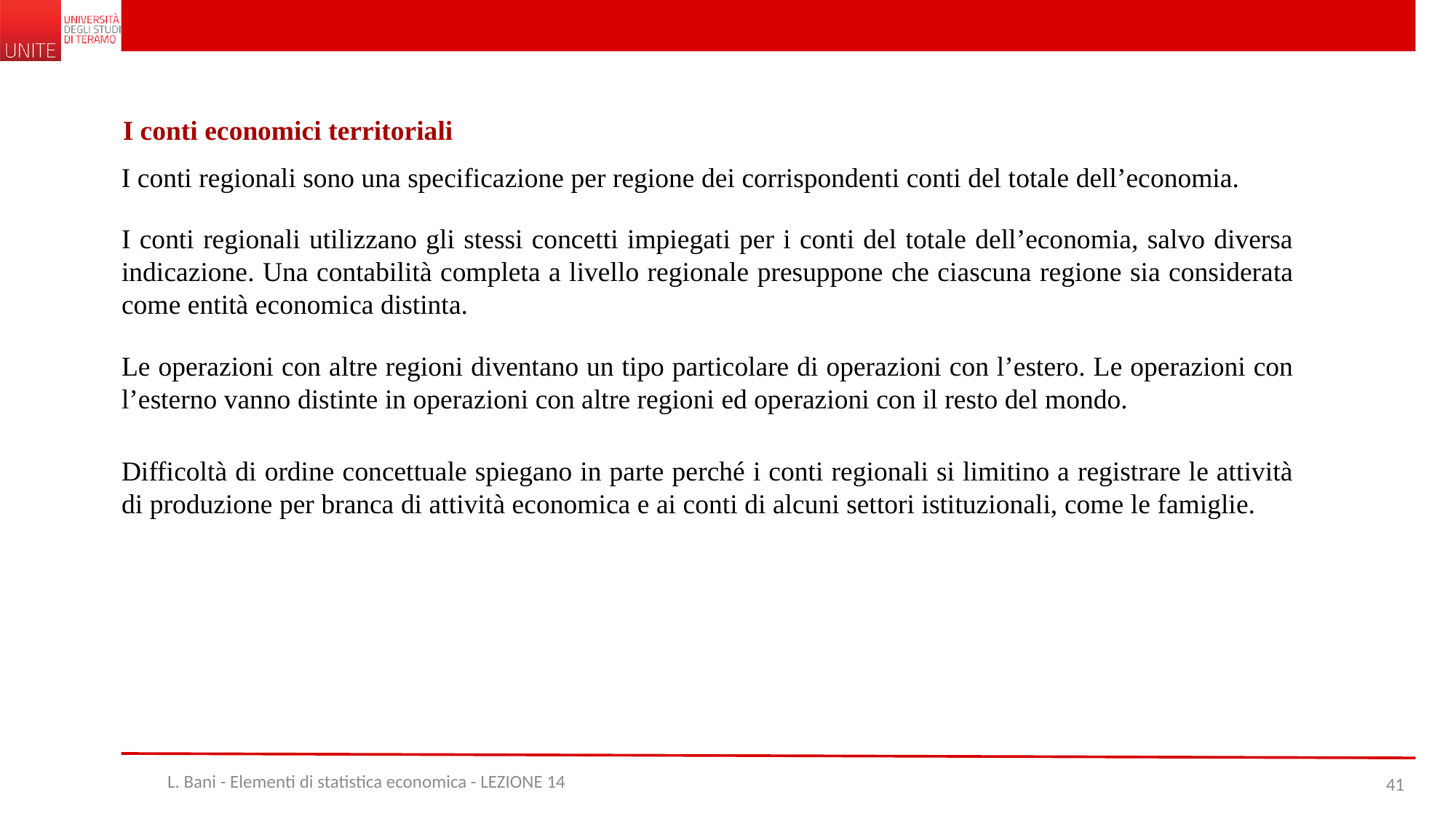

I conti economici territoriali
I conti regionali sono una specificazione per regione dei corrispondenti conti del totale dell’economia.
I conti regionali utilizzano gli stessi concetti impiegati per i conti del totale dell’economia, salvo diversa indicazione. Una contabilità completa a livello regionale presuppone che ciascuna regione sia considerata come entità economica distinta.
Le operazioni con altre regioni diventano un tipo particolare di operazioni con l’estero. Le operazioni con l’esterno vanno distinte in operazioni con altre regioni ed operazioni con il resto del mondo.
Difficoltà di ordine concettuale spiegano in parte perché i conti regionali si limitino a registrare le attività di produzione per branca di attività economica e ai conti di alcuni settori istituzionali, come le famiglie.
L. Bani - Elementi di statistica economica - LEZIONE 14
41